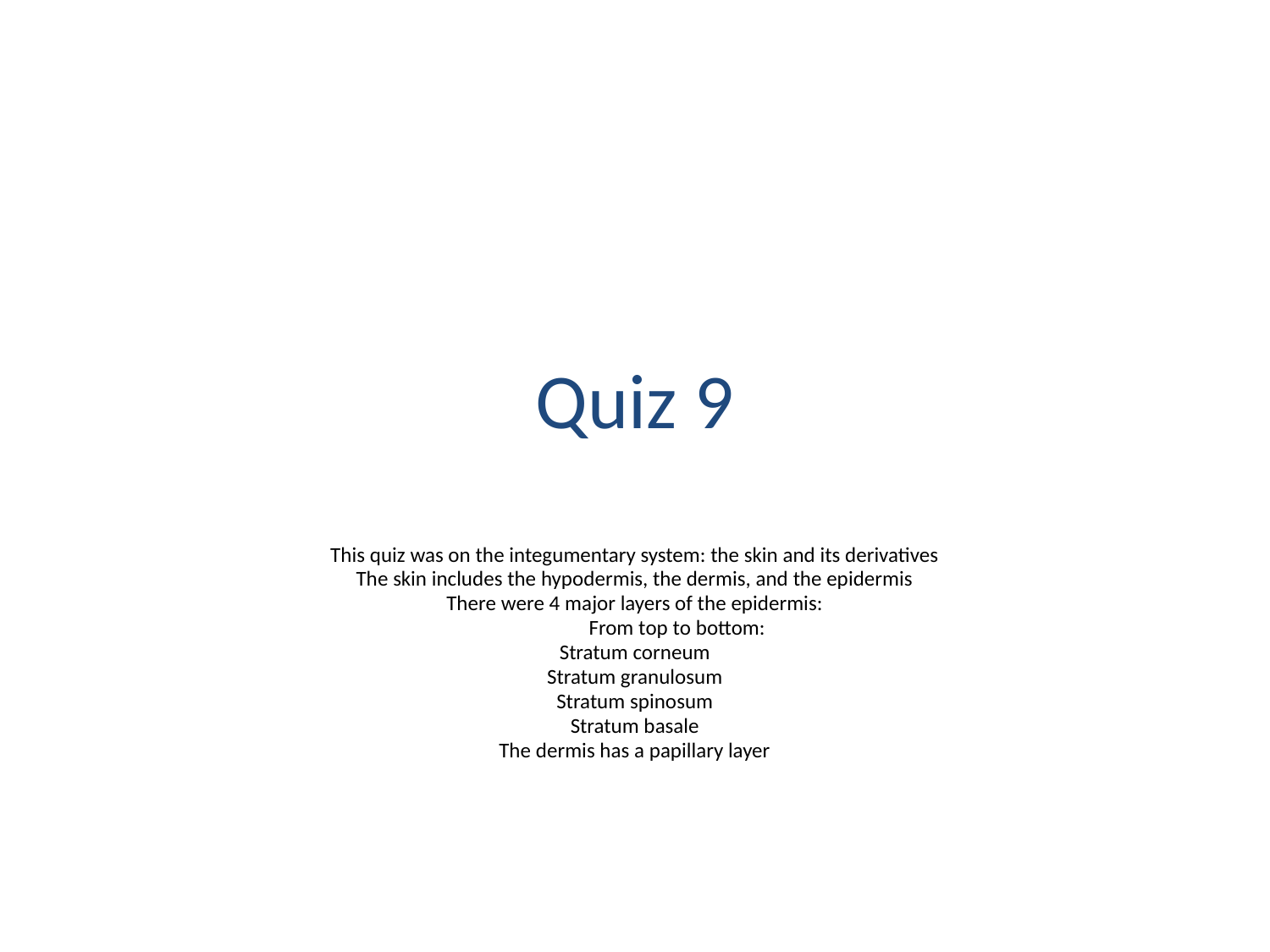

Quiz 9
This quiz was on the integumentary system: the skin and its derivatives
The skin includes the hypodermis, the dermis, and the epidermis
There were 4 major layers of the epidermis:
	From top to bottom:
Stratum corneum
Stratum granulosum
Stratum spinosum
Stratum basale
The dermis has a papillary layer